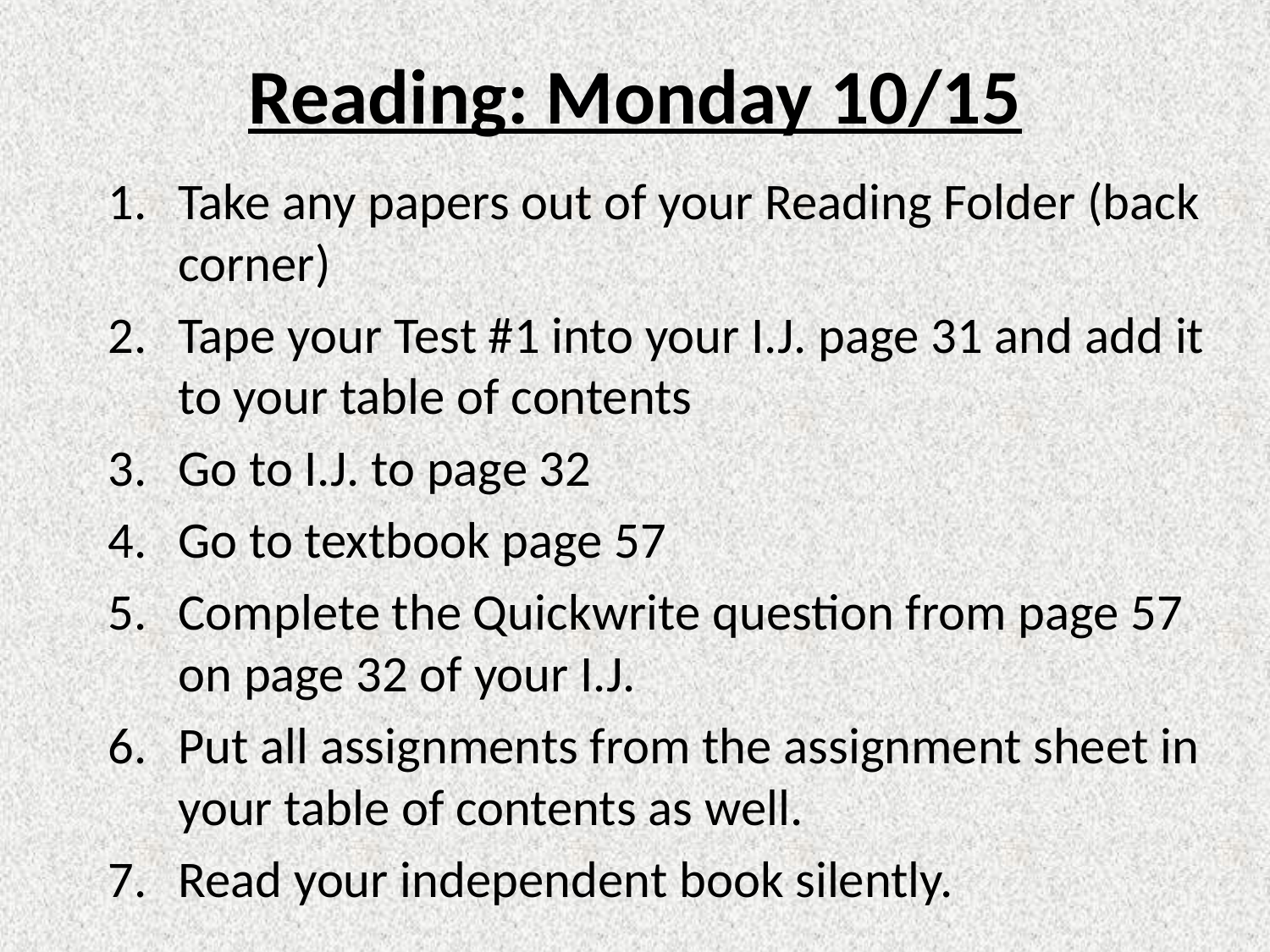

# Reading: Monday 10/15
Take any papers out of your Reading Folder (back corner)
Tape your Test #1 into your I.J. page 31 and add it to your table of contents
Go to I.J. to page 32
Go to textbook page 57
Complete the Quickwrite question from page 57 on page 32 of your I.J.
Put all assignments from the assignment sheet in your table of contents as well.
Read your independent book silently.